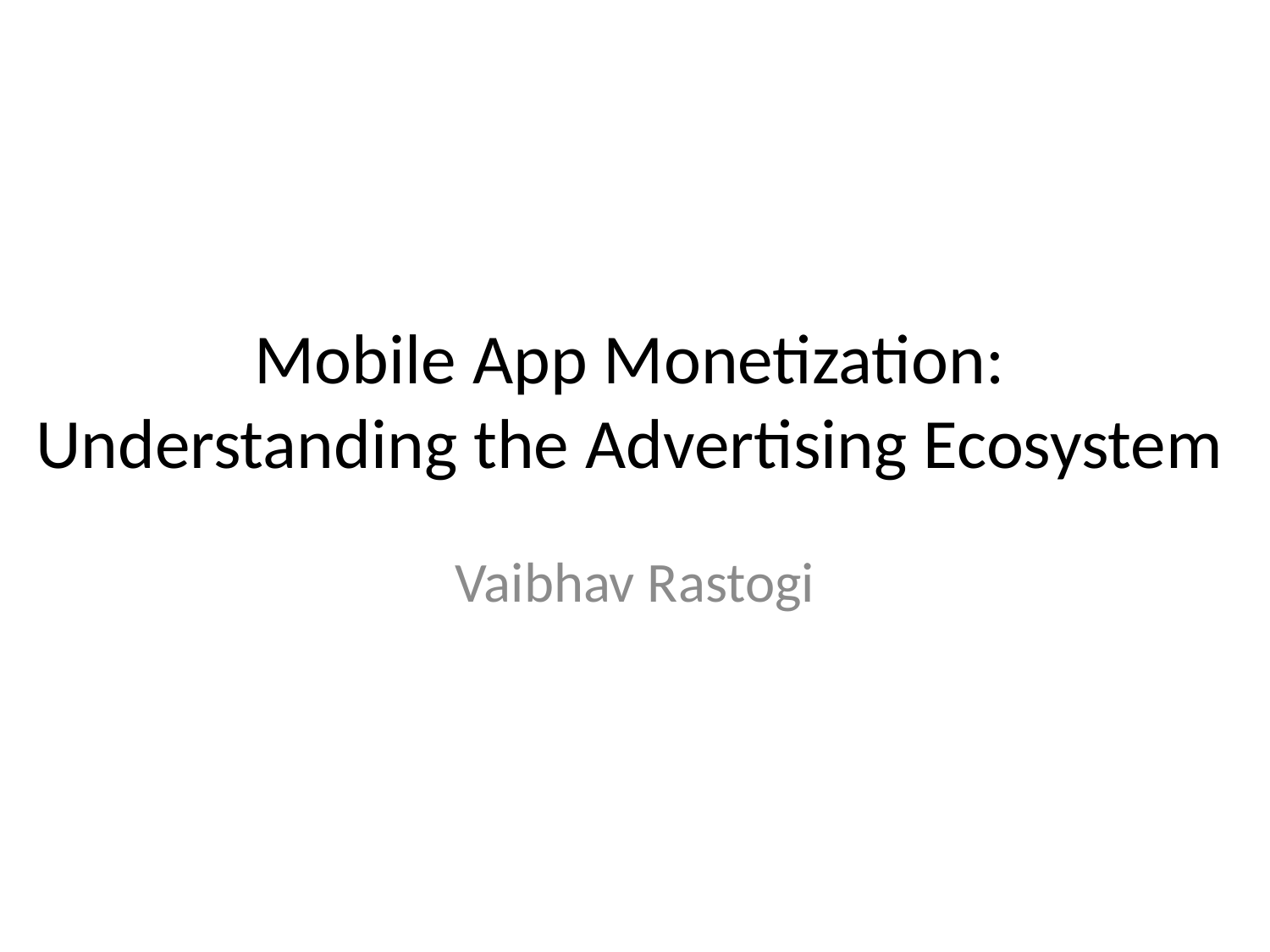

# Mobile App Monetization: Understanding the Advertising Ecosystem
Vaibhav Rastogi